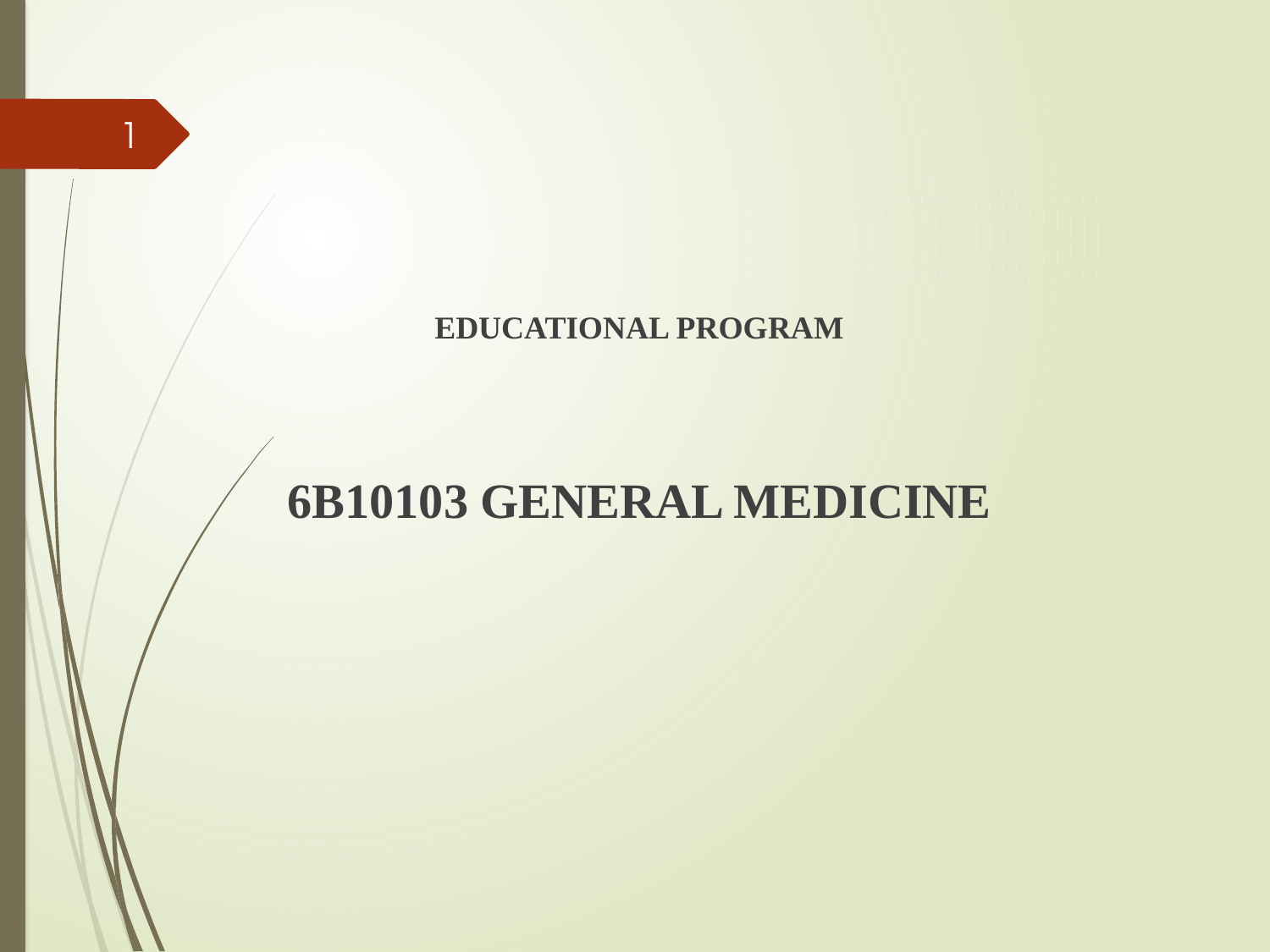

#
1

EDUCATIONAL PROGRAM

6В10103 GENERAL MEDICINE